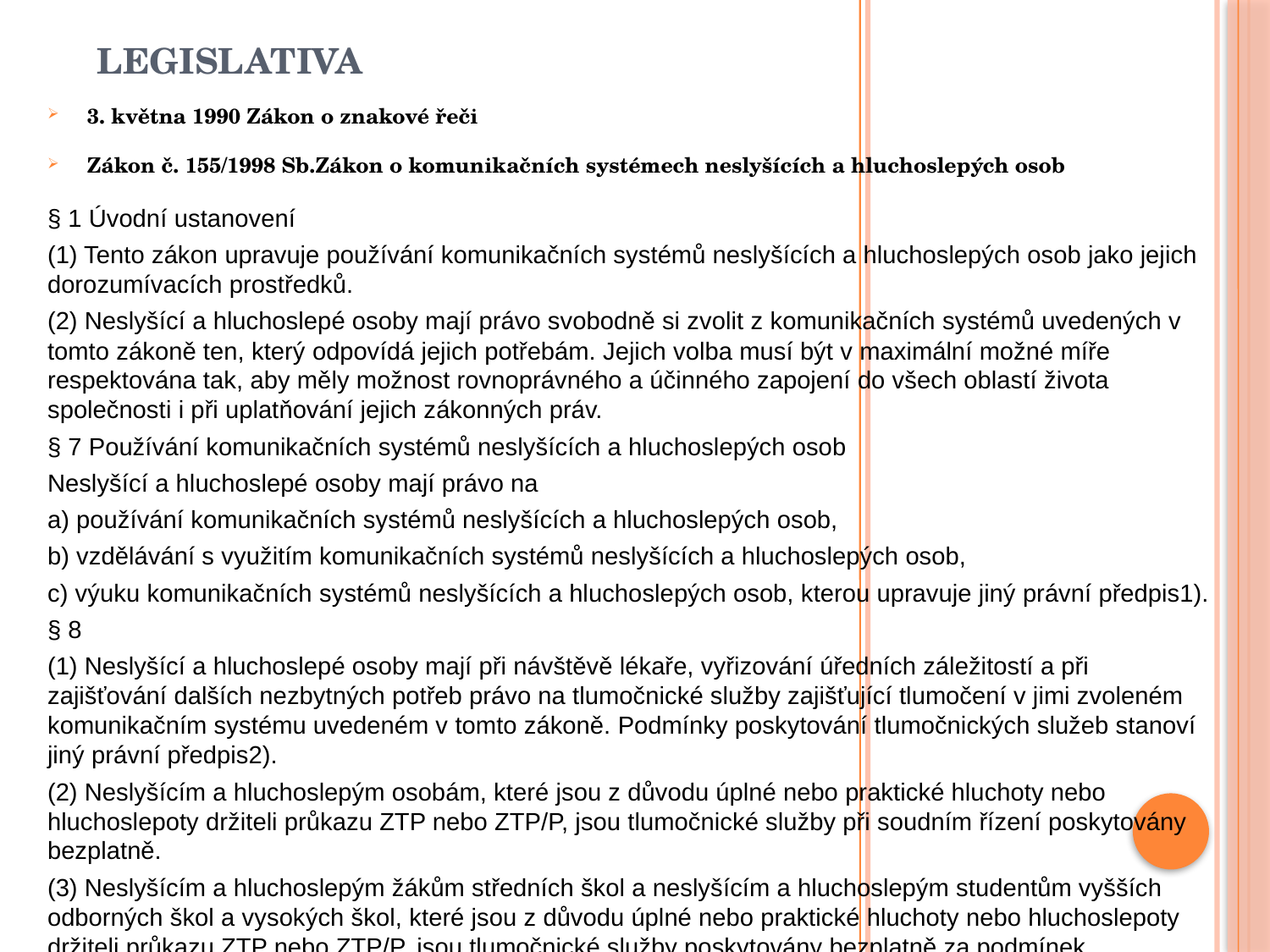

# LEGISLATIVA
3. května 1990 Zákon o znakové řeči
Zákon č. 155/1998 Sb.Zákon o komunikačních systémech neslyšících a hluchoslepých osob
§ 1 Úvodní ustanovení
(1) Tento zákon upravuje používání komunikačních systémů neslyšících a hluchoslepých osob jako jejich dorozumívacích prostředků.
(2) Neslyšící a hluchoslepé osoby mají právo svobodně si zvolit z komunikačních systémů uvedených v tomto zákoně ten, který odpovídá jejich potřebám. Jejich volba musí být v maximální možné míře respektována tak, aby měly možnost rovnoprávného a účinného zapojení do všech oblastí života společnosti i při uplatňování jejich zákonných práv.
§ 7 Používání komunikačních systémů neslyšících a hluchoslepých osob
Neslyšící a hluchoslepé osoby mají právo na
a) používání komunikačních systémů neslyšících a hluchoslepých osob,
b) vzdělávání s využitím komunikačních systémů neslyšících a hluchoslepých osob,
c) výuku komunikačních systémů neslyšících a hluchoslepých osob, kterou upravuje jiný právní předpis1).
§ 8
(1) Neslyšící a hluchoslepé osoby mají při návštěvě lékaře, vyřizování úředních záležitostí a při zajišťování dalších nezbytných potřeb právo na tlumočnické služby zajišťující tlumočení v jimi zvoleném komunikačním systému uvedeném v tomto zákoně. Podmínky poskytování tlumočnických služeb stanoví jiný právní předpis2).
(2) Neslyšícím a hluchoslepým osobám, které jsou z důvodu úplné nebo praktické hluchoty nebo hluchoslepoty držiteli průkazu ZTP nebo ZTP/P, jsou tlumočnické služby při soudním řízení poskytovány bezplatně.
(3) Neslyšícím a hluchoslepým žákům středních škol a neslyšícím a hluchoslepým studentům vyšších odborných škol a vysokých škol, které jsou z důvodu úplné nebo praktické hluchoty nebo hluchoslepoty držiteli průkazu ZTP nebo ZTP/P, jsou tlumočnické služby poskytovány bezplatně za podmínek stanovených prováděcím právním předpisem.